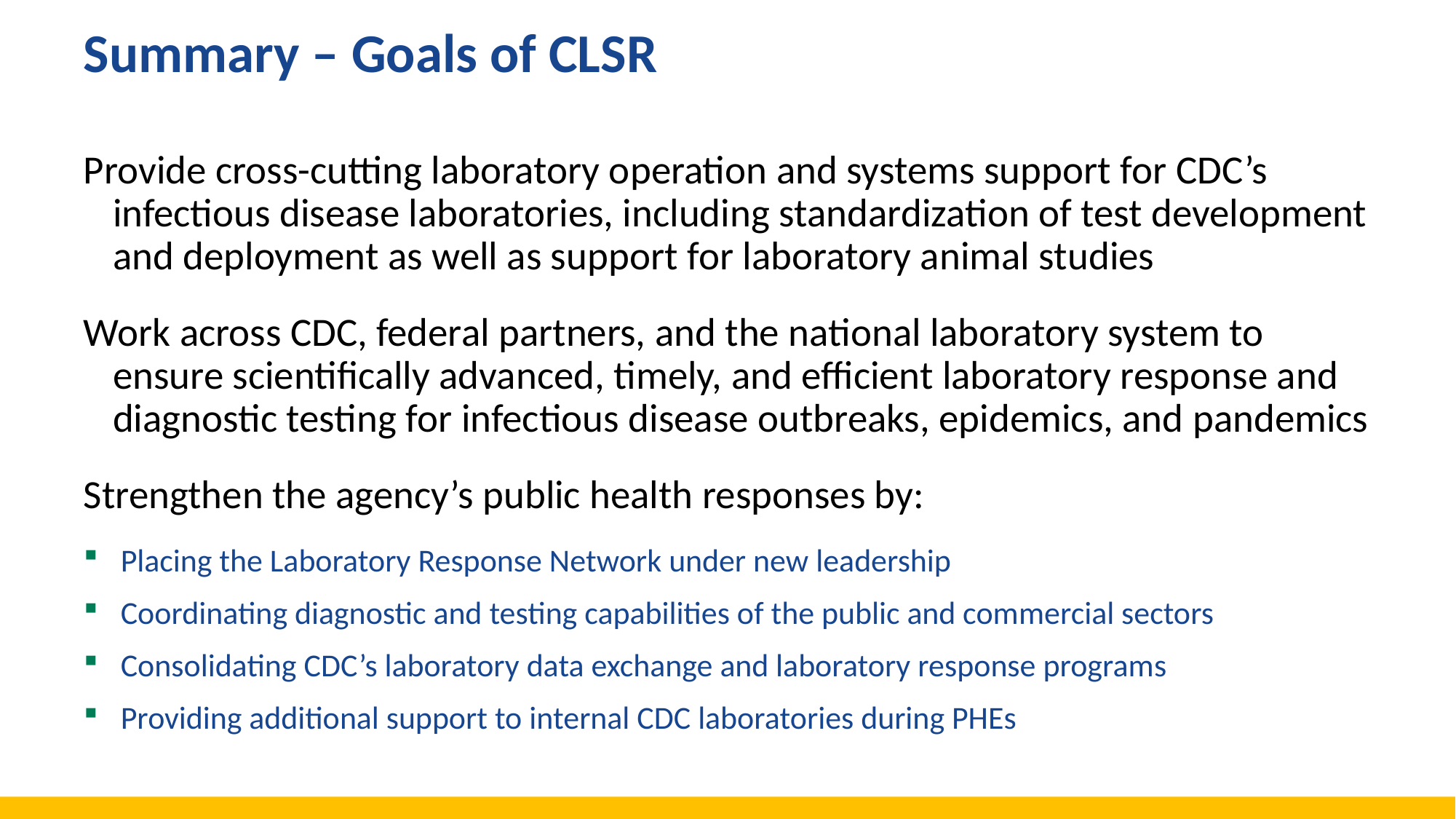

# Summary – Goals of CLSR
Provide cross-cutting laboratory operation and systems support for CDC’s infectious disease laboratories, including standardization of test development and deployment as well as support for laboratory animal studies
Work across CDC, federal partners, and the national laboratory system to ensure scientifically advanced, timely, and efficient laboratory response and diagnostic testing for infectious disease outbreaks, epidemics, and pandemics
Strengthen the agency’s public health responses by:
Placing the Laboratory Response Network under new leadership
Coordinating diagnostic and testing capabilities of the public and commercial sectors
Consolidating CDC’s laboratory data exchange and laboratory response programs
Providing additional support to internal CDC laboratories during PHEs